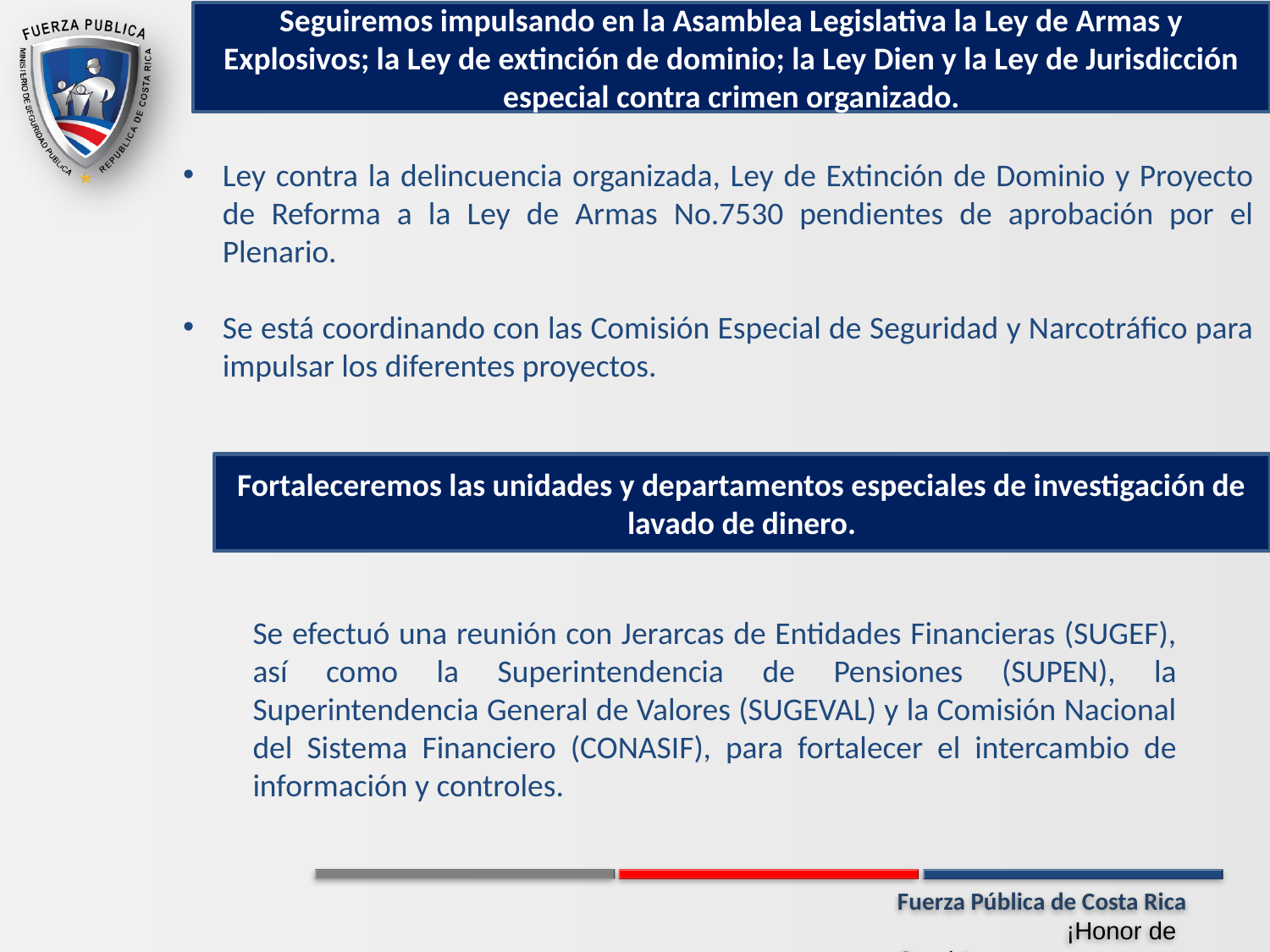

Seguiremos impulsando en la Asamblea Legislativa la Ley de Armas y Explosivos; la Ley de extinción de dominio; la Ley Dien y la Ley de Jurisdicción especial contra crimen organizado.
Ley contra la delincuencia organizada, Ley de Extinción de Dominio y Proyecto de Reforma a la Ley de Armas No.7530 pendientes de aprobación por el Plenario.

Se está coordinando con las Comisión Especial de Seguridad y Narcotráfico para impulsar los diferentes proyectos.
Fortaleceremos las unidades y departamentos especiales de investigación de lavado de dinero.
Se efectuó una reunión con Jerarcas de Entidades Financieras (SUGEF), así como la Superintendencia de Pensiones (SUPEN), la Superintendencia General de Valores (SUGEVAL) y la Comisión Nacional del Sistema Financiero (CONASIF), para fortalecer el intercambio de información y controles.